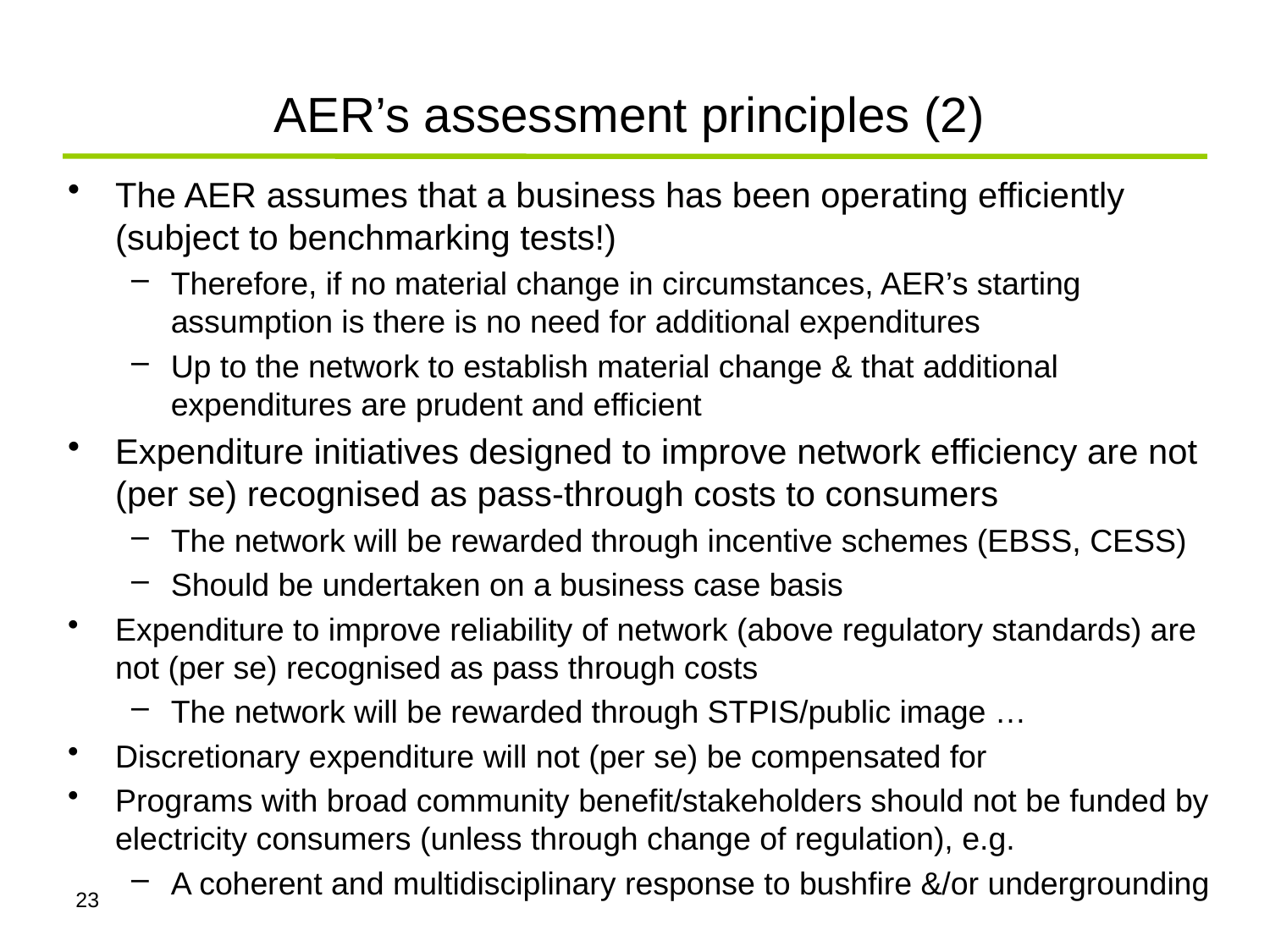

# AER’s assessment principles (2)
The AER assumes that a business has been operating efficiently (subject to benchmarking tests!)
Therefore, if no material change in circumstances, AER’s starting assumption is there is no need for additional expenditures
Up to the network to establish material change & that additional expenditures are prudent and efficient
Expenditure initiatives designed to improve network efficiency are not (per se) recognised as pass-through costs to consumers
The network will be rewarded through incentive schemes (EBSS, CESS)
Should be undertaken on a business case basis
Expenditure to improve reliability of network (above regulatory standards) are not (per se) recognised as pass through costs
The network will be rewarded through STPIS/public image …
Discretionary expenditure will not (per se) be compensated for
Programs with broad community benefit/stakeholders should not be funded by electricity consumers (unless through change of regulation), e.g.
A coherent and multidisciplinary response to bushfire &/or undergrounding

23